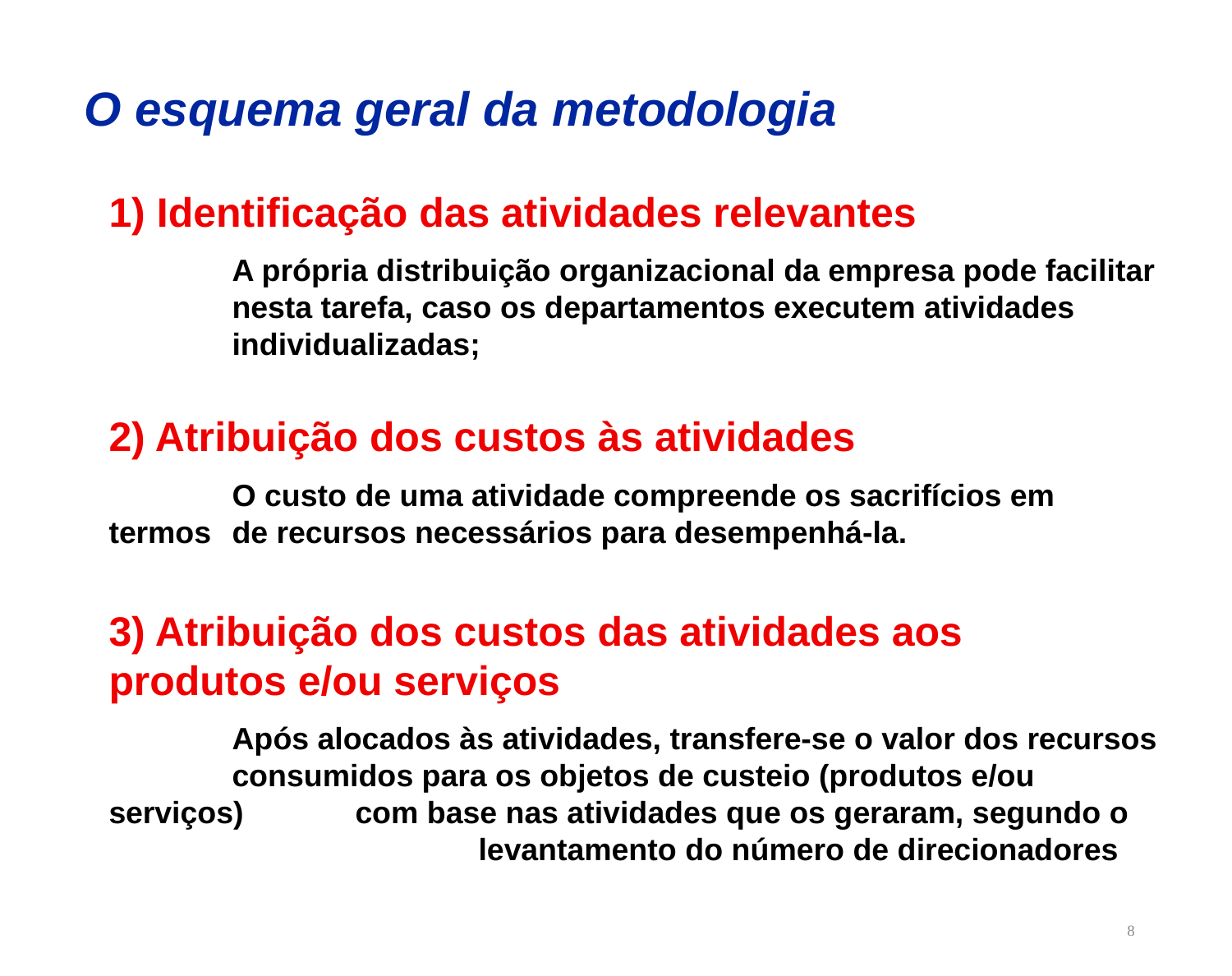

O esquema geral da metodologia
1) Identificação das atividades relevantes
	A própria distribuição organizacional da empresa pode facilitar 	nesta tarefa, caso os departamentos executem atividades 		individualizadas;

2) Atribuição dos custos às atividades
	O custo de uma atividade compreende os sacrifícios em termos 	de recursos necessários para desempenhá-la.

3) Atribuição dos custos das atividades aos 	produtos e/ou serviços
	Após alocados às atividades, transfere-se o valor dos recursos 	consumidos para os objetos de custeio (produtos e/ou serviços) 	com base nas atividades que os geraram, segundo o 			levantamento do número de direcionadores
8